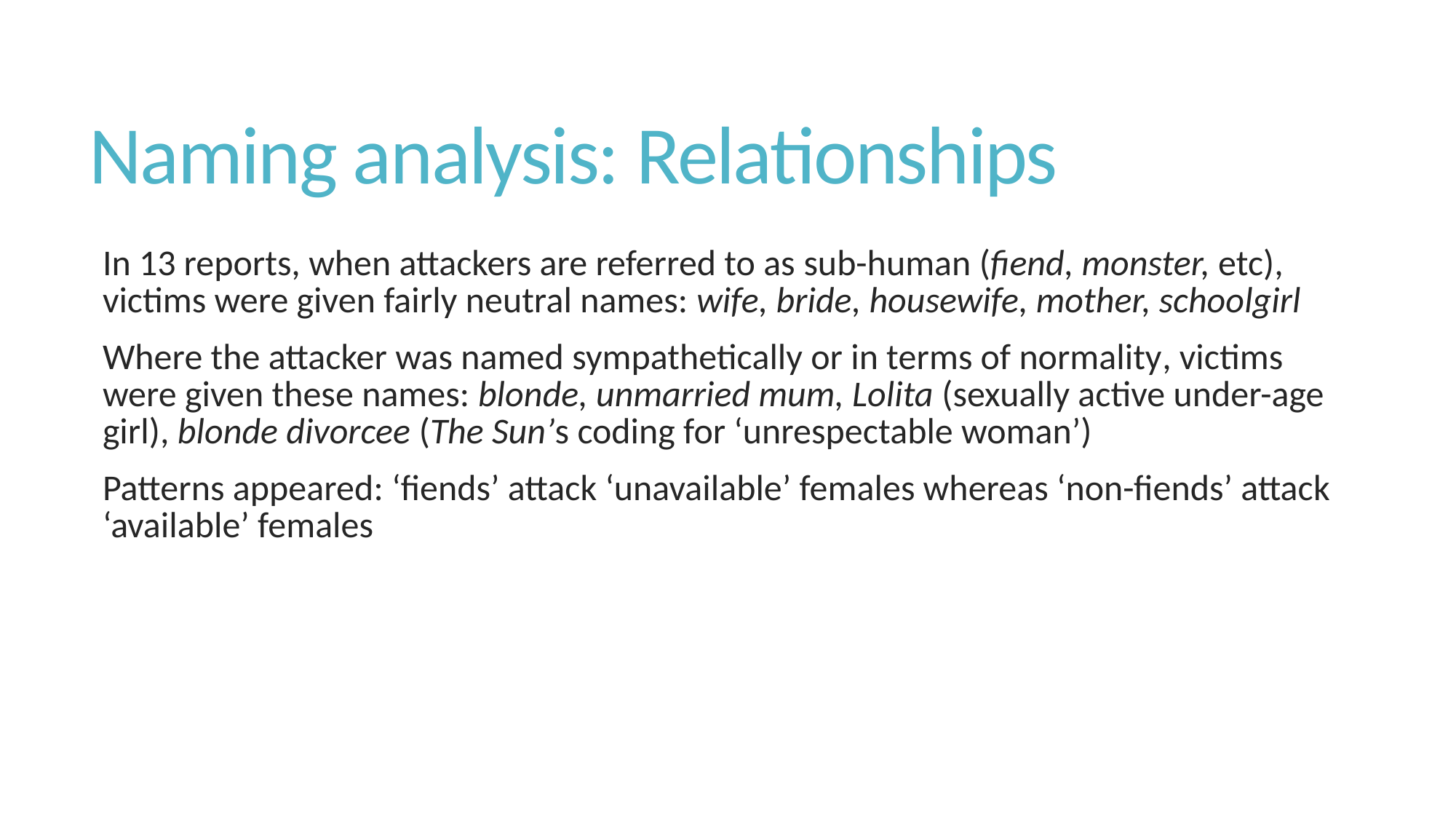

# Naming analysis: Relationships
In 13 reports, when attackers are referred to as sub-human (fiend, monster, etc), victims were given fairly neutral names: wife, bride, housewife, mother, schoolgirl
Where the attacker was named sympathetically or in terms of normality, victims were given these names: blonde, unmarried mum, Lolita (sexually active under-age girl), blonde divorcee (The Sun’s coding for ‘unrespectable woman’)
Patterns appeared: ‘fiends’ attack ‘unavailable’ females whereas ‘non-fiends’ attack ‘available’ females